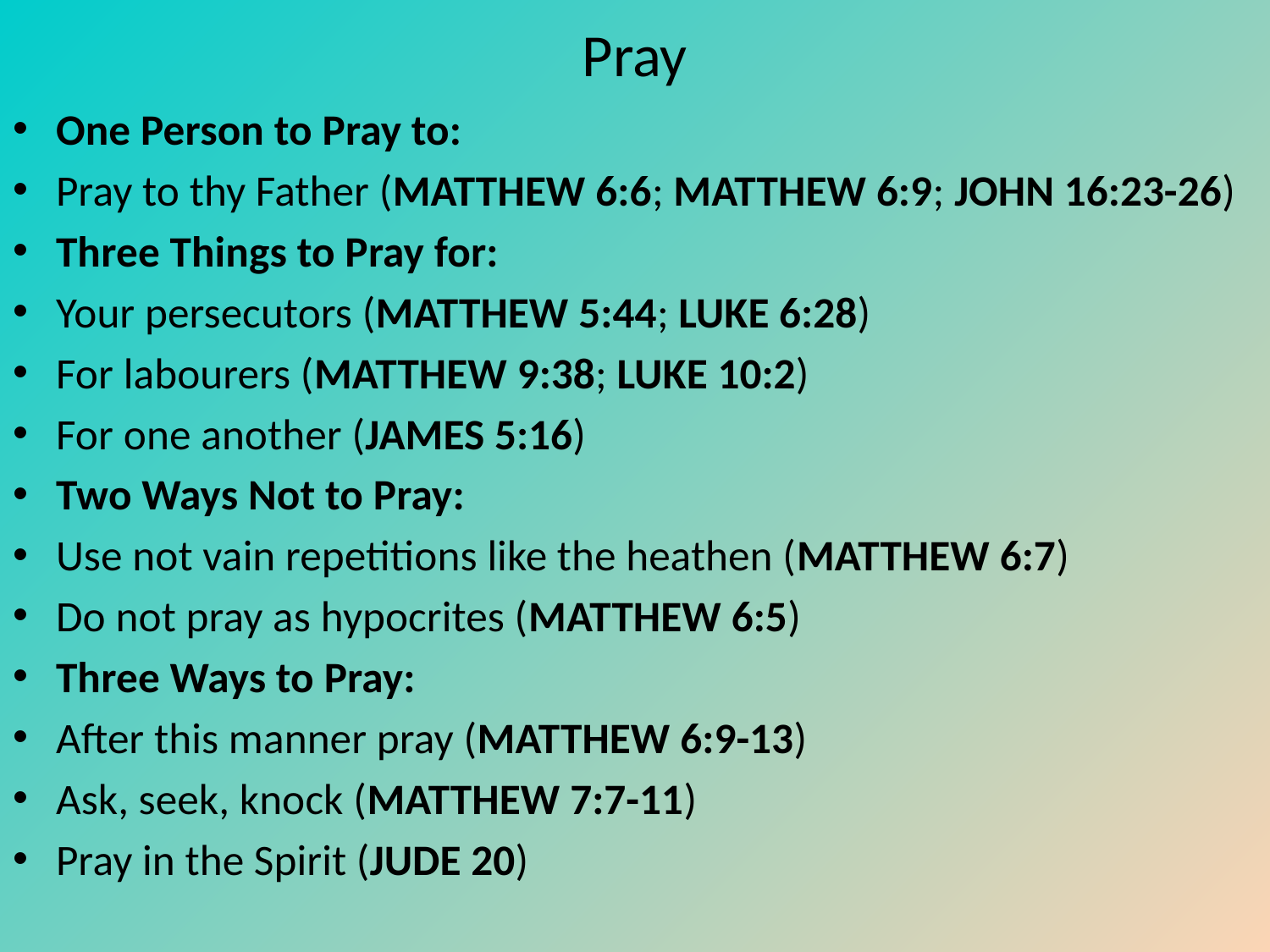

# Pray
One Person to Pray to:
Pray to thy Father (MATTHEW 6:6; MATTHEW 6:9; JOHN 16:23-26)
Three Things to Pray for:
Your persecutors (MATTHEW 5:44; LUKE 6:28)
For labourers (MATTHEW 9:38; LUKE 10:2)
For one another (JAMES 5:16)
Two Ways Not to Pray:
Use not vain repetitions like the heathen (MATTHEW 6:7)
Do not pray as hypocrites (MATTHEW 6:5)
Three Ways to Pray:
After this manner pray (MATTHEW 6:9-13)
Ask, seek, knock (MATTHEW 7:7-11)
Pray in the Spirit (JUDE 20)